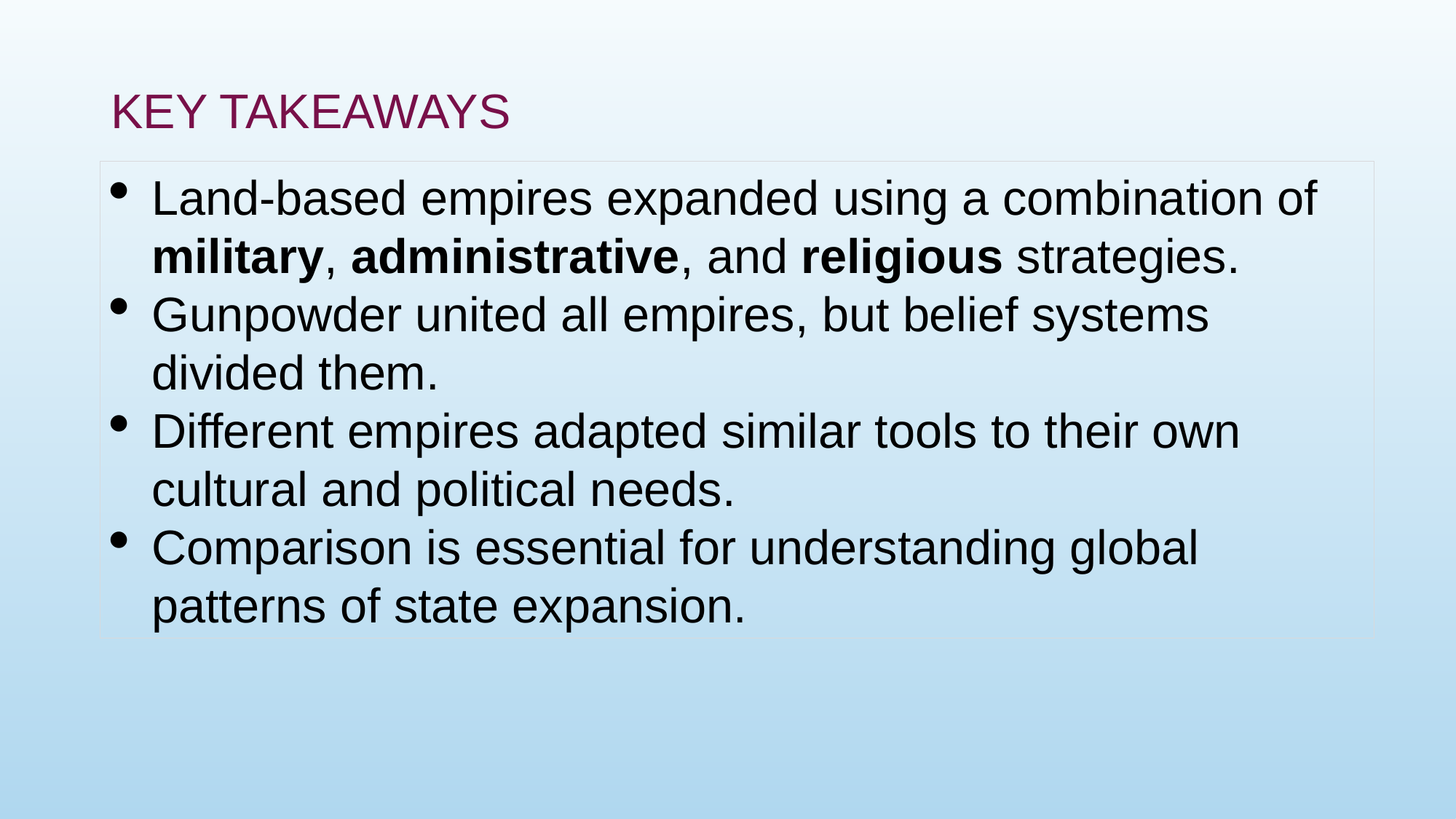

# Key Takeaways
Land-based empires expanded using a combination of military, administrative, and religious strategies.
Gunpowder united all empires, but belief systems divided them.
Different empires adapted similar tools to their own cultural and political needs.
Comparison is essential for understanding global patterns of state expansion.